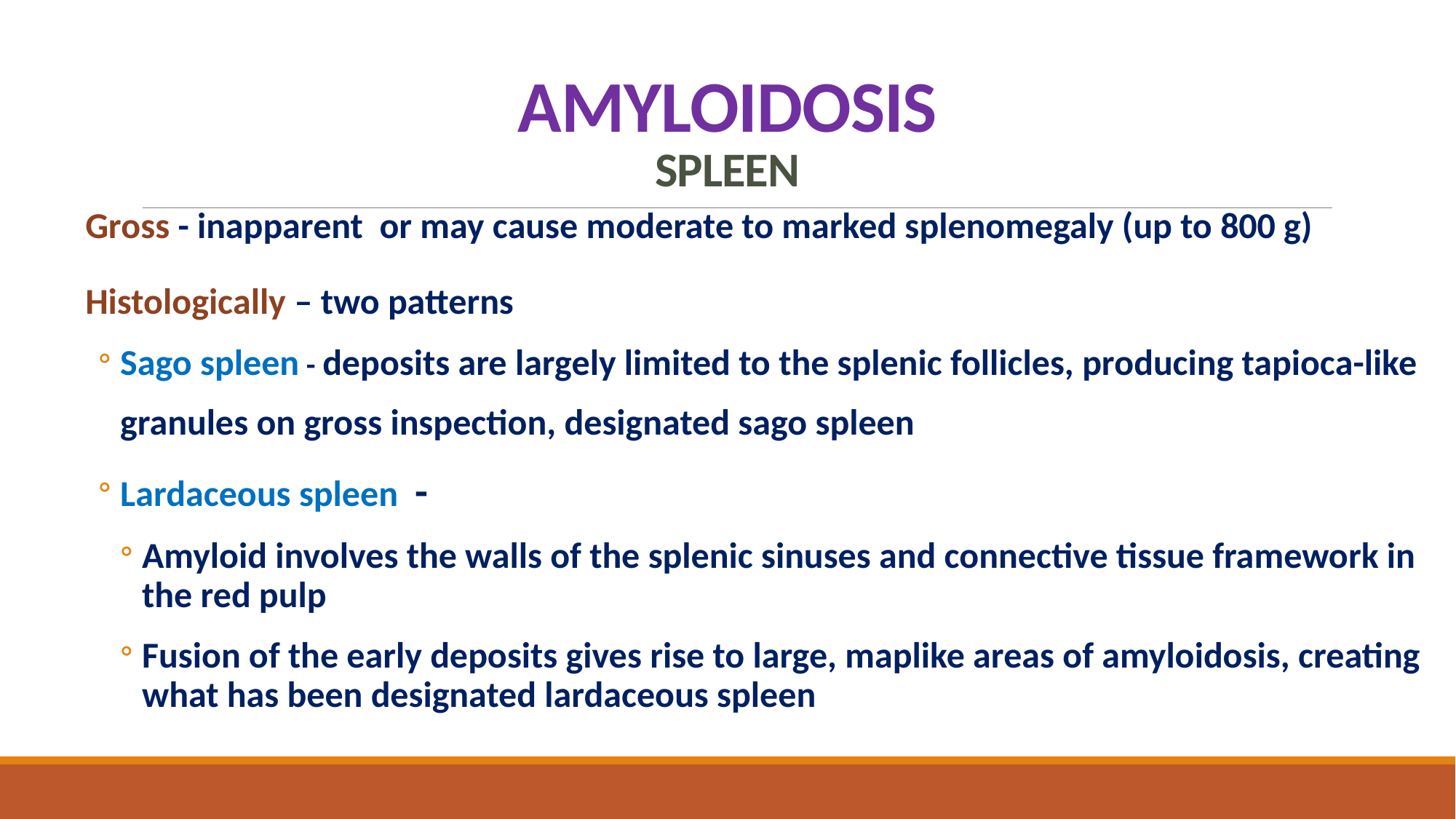

# AMYLOIDOSIS SPLEEN
Gross - inapparent  or may cause moderate to marked splenomegaly (up to 800 g)
Histologically – two patterns
Sago spleen - deposits are largely limited to the splenic follicles, producing tapioca-like granules on gross inspection, designated sago spleen
Lardaceous spleen  -
Amyloid involves the walls of the splenic sinuses and connective tissue framework in the red pulp
Fusion of the early deposits gives rise to large, maplike areas of amyloidosis, creating what has been designated lardaceous spleen